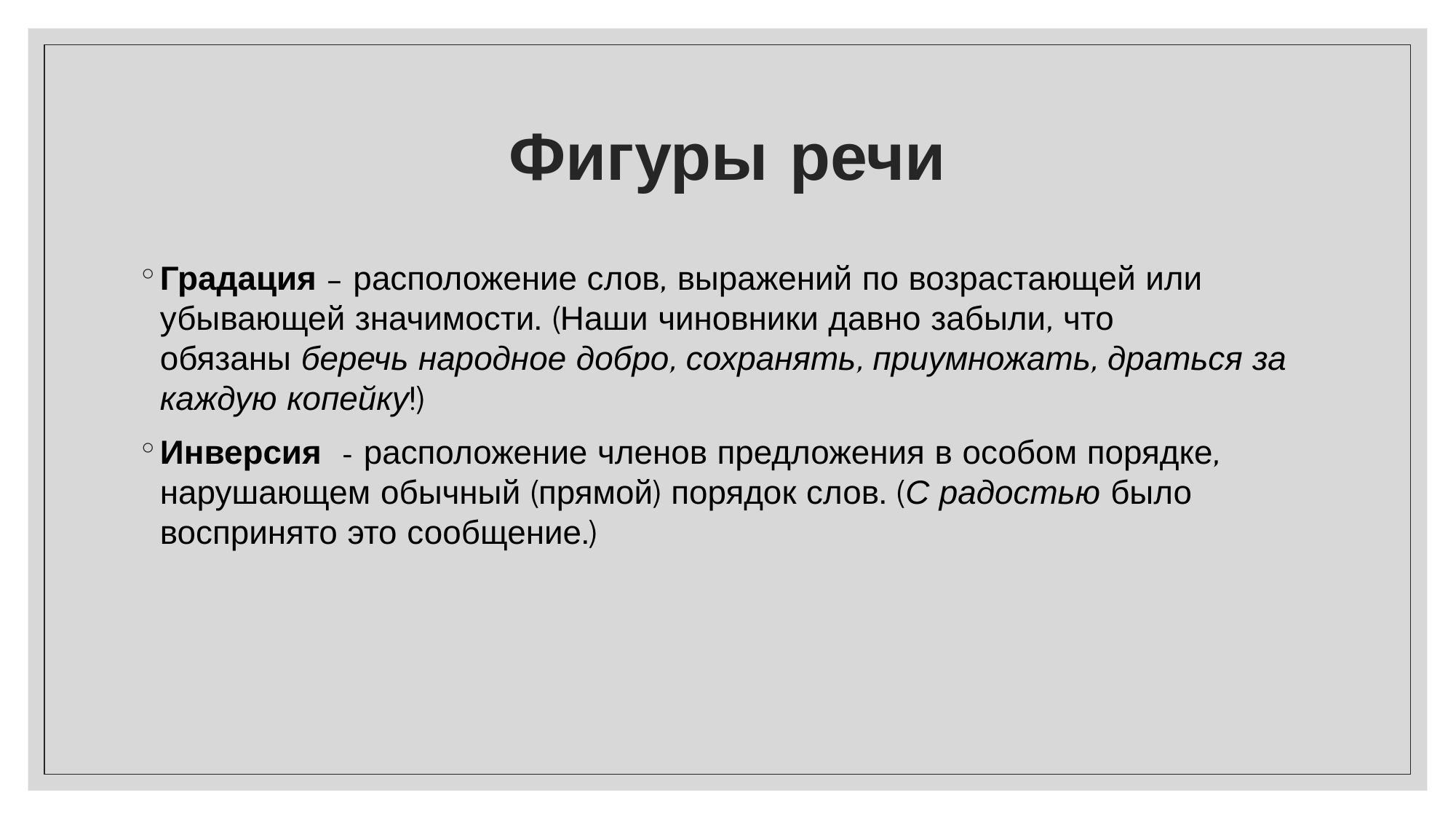

# Фигуры речи
Градация – расположение слов, выражений по возрастающей или убывающей значимости. (Наши чиновники давно забыли, что обязаны беречь народное добро, сохранять, приумножать, драться за каждую копейку!)
Инверсия  - расположение членов предложения в особом порядке, нарушающем обычный (прямой) порядок слов. (С радостью было воспринято это сообщение.)